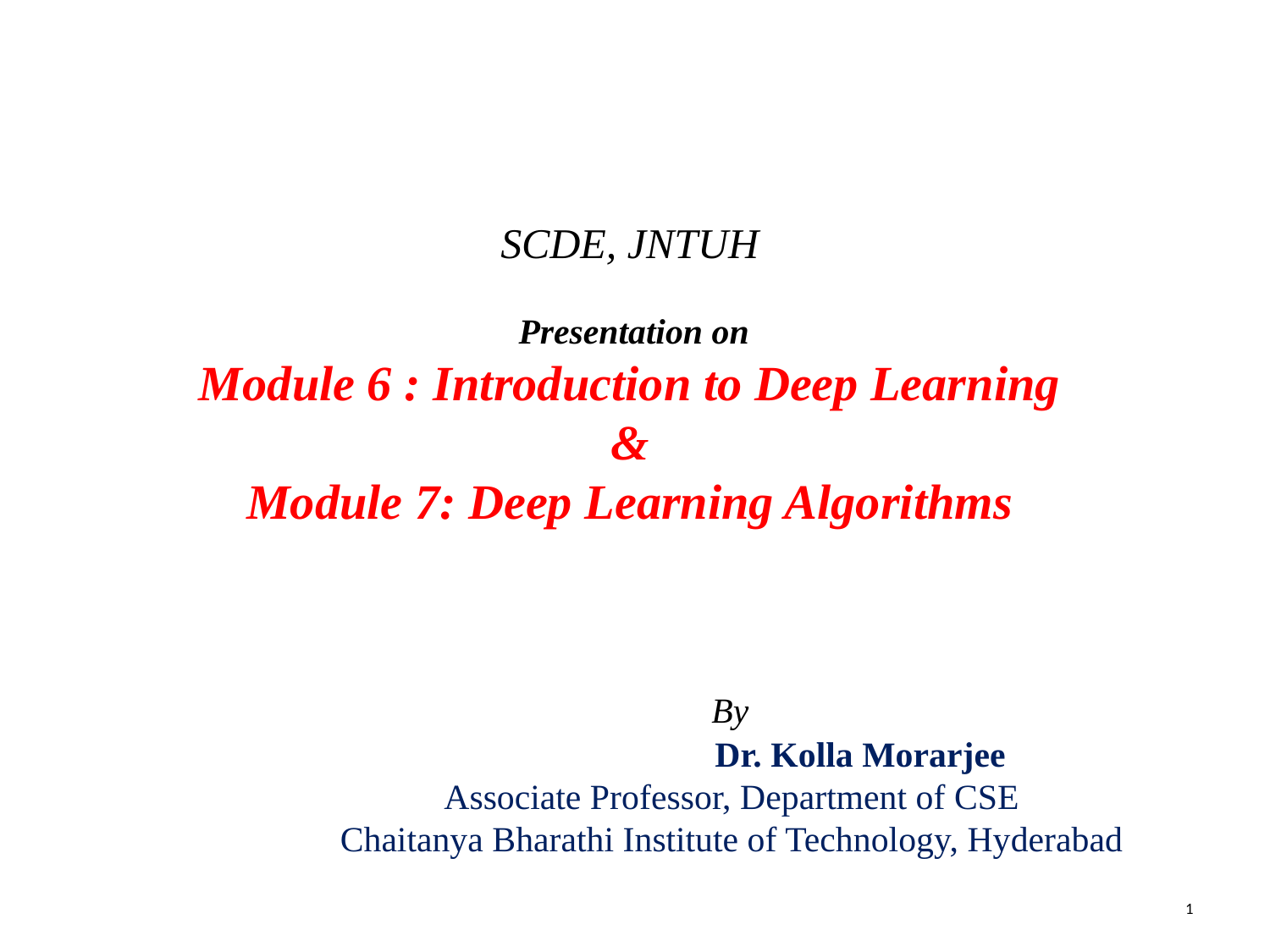

SCDE, JNTUH

 Presentation on
Module 6 : Introduction to Deep Learning
&
Module 7: Deep Learning Algorithms

                   By
                                                    Dr. Kolla Morarjee
                       Associate Professor, Department of CSE
                       Chaitanya Bharathi Institute of Technology, Hyderabad
1